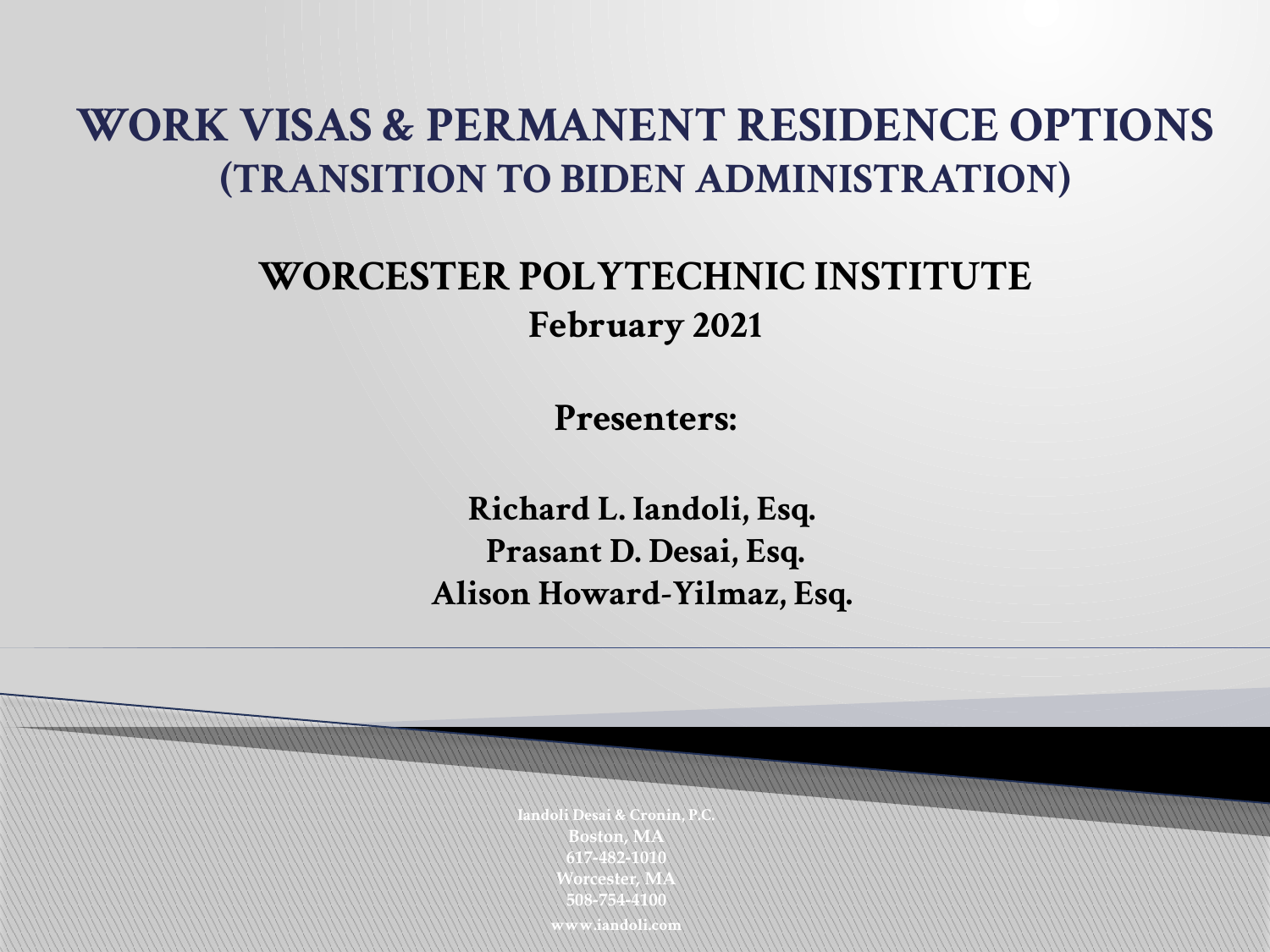

# Work Visas & Permanent Residence Options (TRANSITION TO BIDEN ADMINISTRATION) Worcester Polytechnic Institute February 2021 Presenters: Richard L. Iandoli, Esq. Prasant D. Desai, Esq. Alison Howard-Yilmaz, Esq.

Iandoli Desai & Cronin, P.C.
Boston, MA
617-482-1010
Worcester, MA
508-754-4100
www.iandoli.com